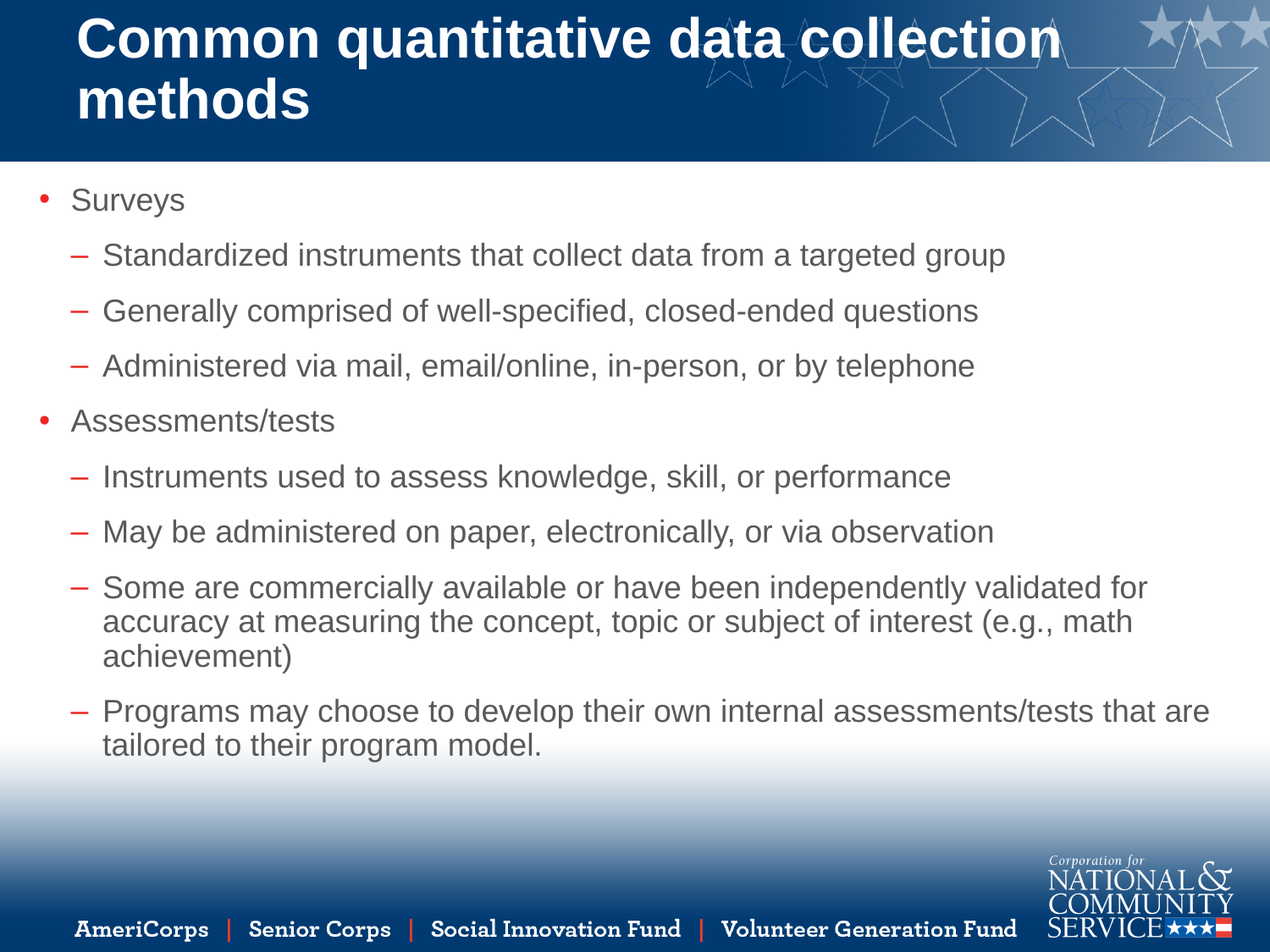

# Common quantitative data collection methods
Surveys
Standardized instruments that collect data from a targeted group
Generally comprised of well-specified, closed-ended questions
Administered via mail, email/online, in-person, or by telephone
Assessments/tests
Instruments used to assess knowledge, skill, or performance
May be administered on paper, electronically, or via observation
Some are commercially available or have been independently validated for accuracy at measuring the concept, topic or subject of interest (e.g., math achievement)
Programs may choose to develop their own internal assessments/tests that are tailored to their program model.